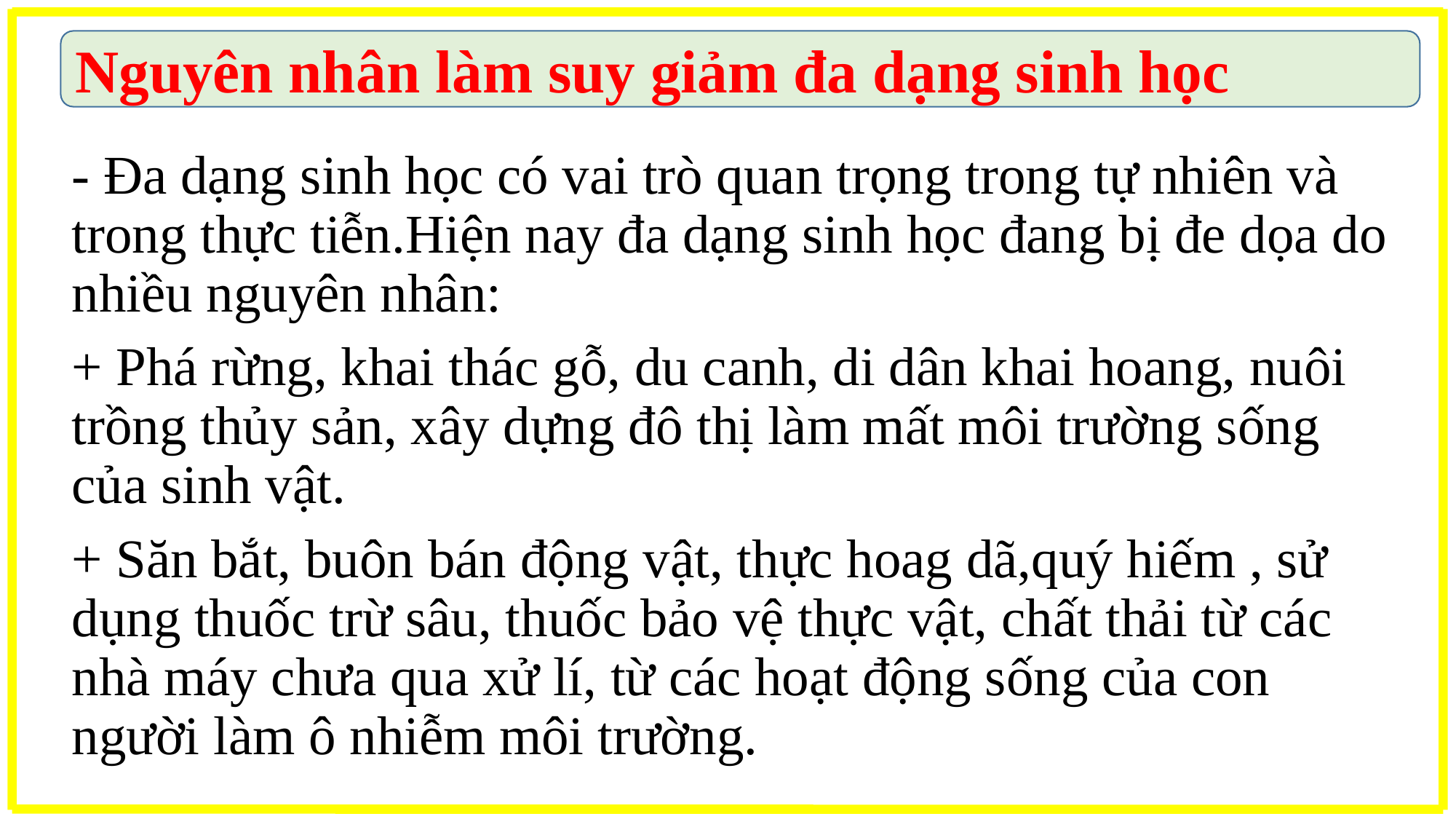

Nguyên nhân làm suy giảm đa dạng sinh học
- Đa dạng sinh học có vai trò quan trọng trong tự nhiên và trong thực tiễn.Hiện nay đa dạng sinh học đang bị đe dọa do nhiều nguyên nhân:
+ Phá rừng, khai thác gỗ, du canh, di dân khai hoang, nuôi trồng thủy sản, xây dựng đô thị làm mất môi trường sống của sinh vật.
+ Săn bắt, buôn bán động vật, thực hoag dã,quý hiếm , sử dụng thuốc trừ sâu, thuốc bảo vệ thực vật, chất thải từ các nhà máy chưa qua xử lí, từ các hoạt động sống của con người làm ô nhiễm môi trường.